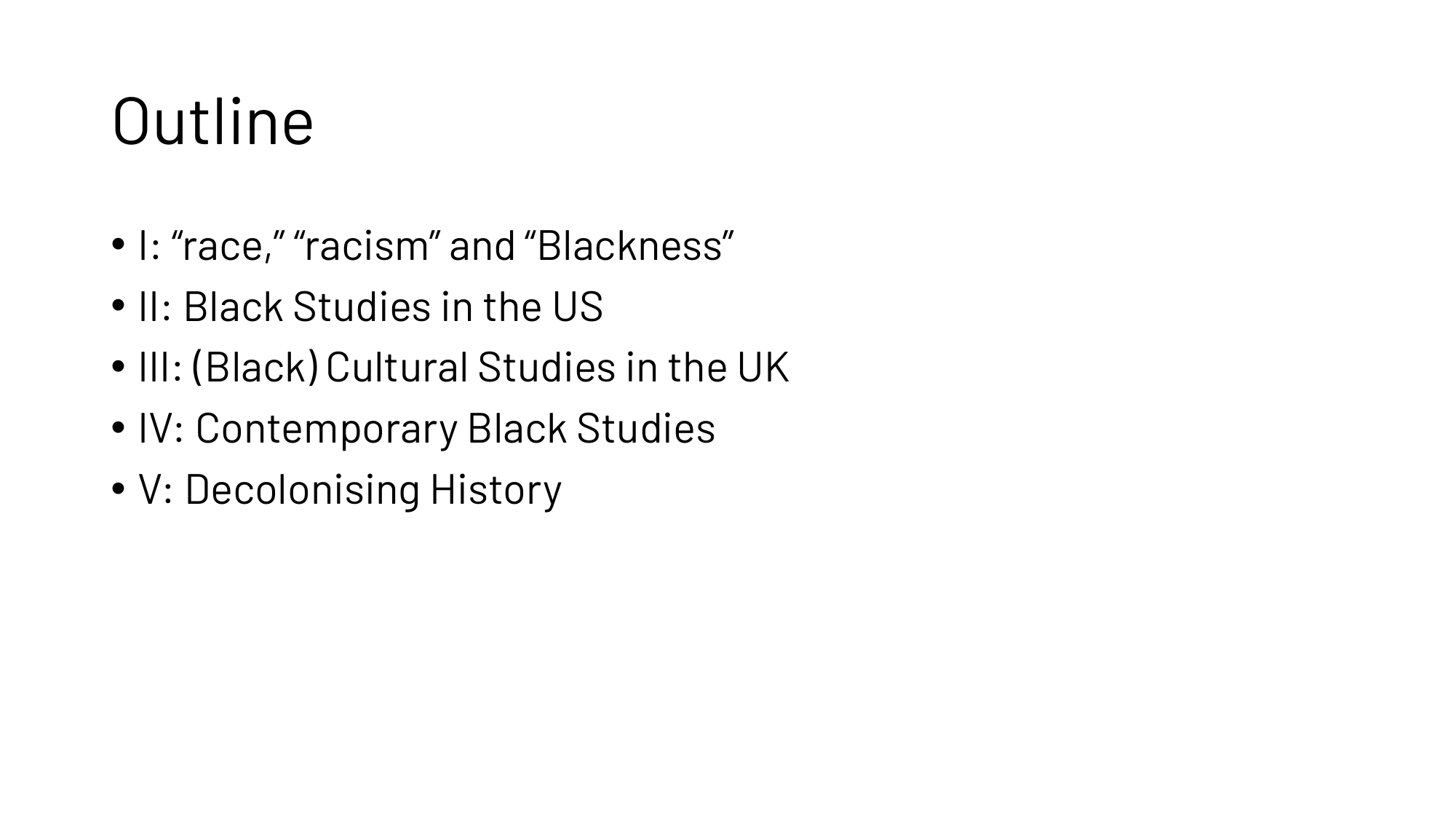

# Outline
I: “race,” “racism” and “Blackness”
II: Black Studies in the US
III: (Black) Cultural Studies in the UK
IV: Contemporary Black Studies
V: Decolonising History